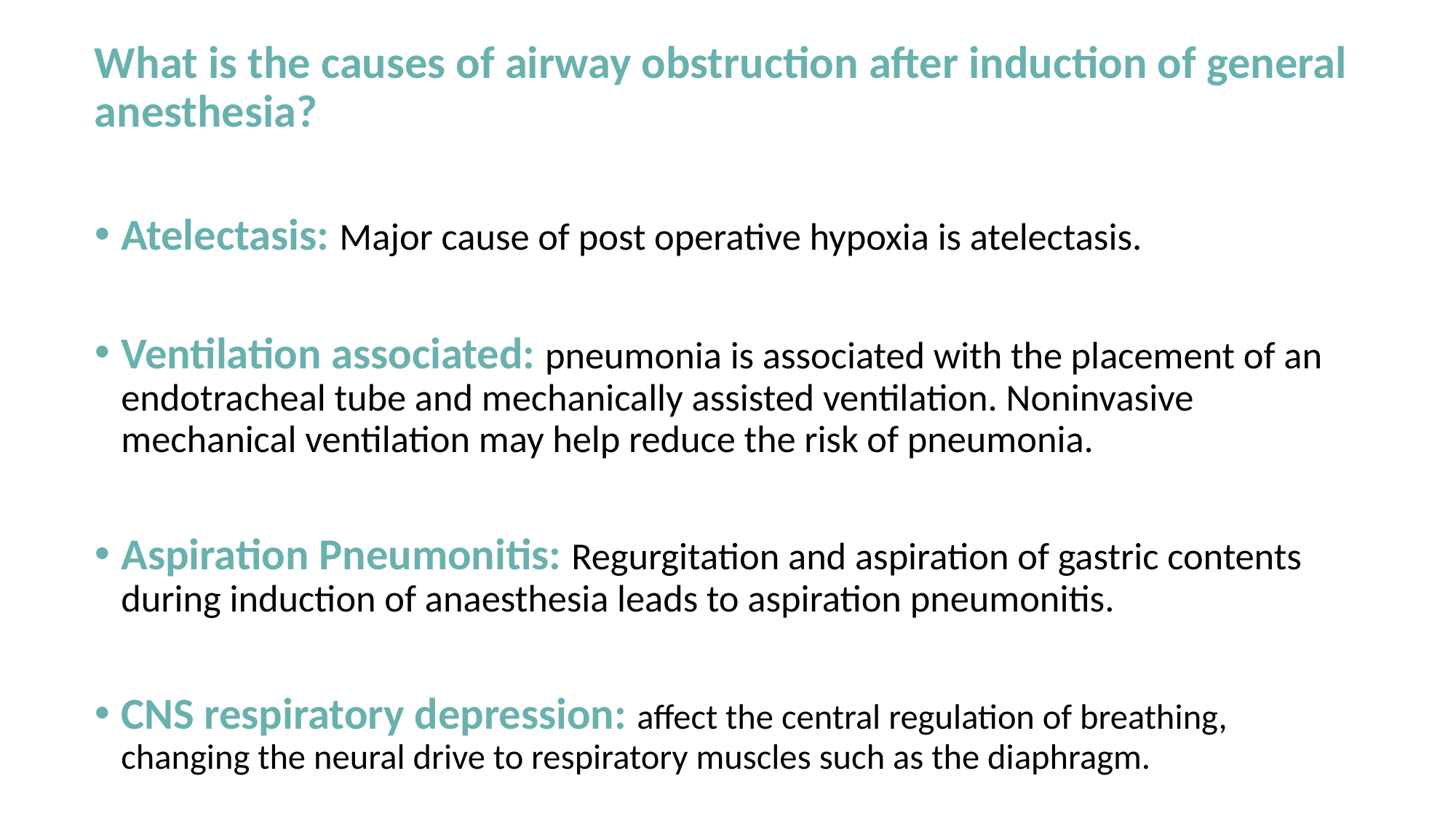

# What is the causes of airway obstruction after induction of general anesthesia?
Atelectasis: Major cause of post operative hypoxia is atelectasis.

Ventilation associated: pneumonia is associated with the placement of an endotracheal tube and mechanically assisted ventilation. Noninvasive mechanical ventilation may help reduce the risk of pneumonia.

Aspiration Pneumonitis: Regurgitation and aspiration of gastric contents during induction of anaesthesia leads to aspiration pneumonitis.

CNS respiratory depression: affect the central regulation of breathing, changing the neural drive to respiratory muscles such as the diaphragm.